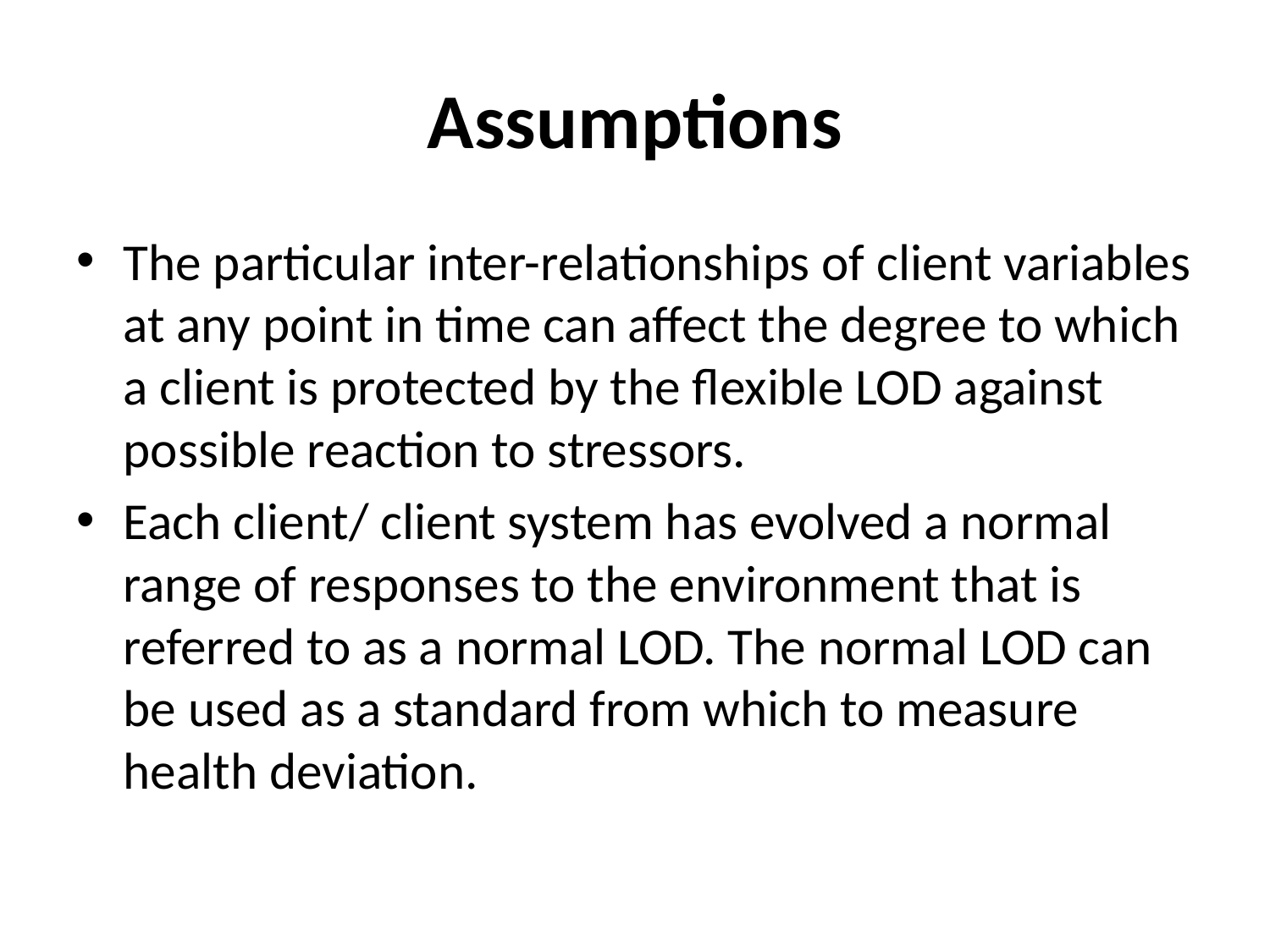

# Assumptions
The particular inter-relationships of client variables at any point in time can affect the degree to which a client is protected by the flexible LOD against possible reaction to stressors.
Each client/ client system has evolved a normal range of responses to the environment that is referred to as a normal LOD. The normal LOD can be used as a standard from which to measure health deviation.